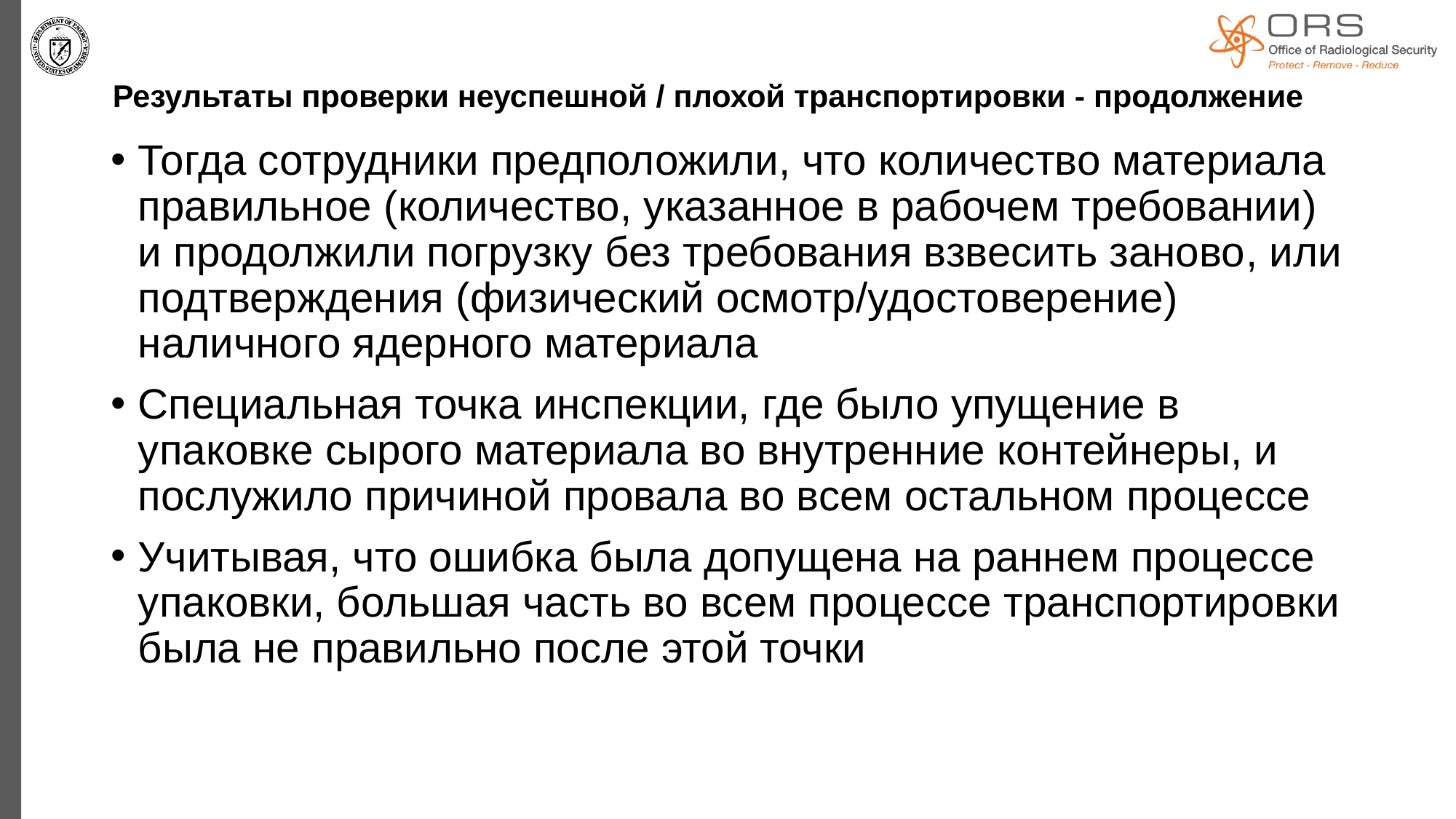

# Результаты проверки неуспешной / плохой транспортировки - продолжение
Тогда сотрудники предположили, что количество материала правильное (количество, указанное в рабочем требовании) и продолжили погрузку без требования взвесить заново, или подтверждения (физический осмотр/удостоверение) наличного ядерного материала
Специальная точка инспекции, где было упущение в упаковке сырого материала во внутренние контейнеры, и послужило причиной провала во всем остальном процессе
Учитывая, что ошибка была допущена на раннем процессе упаковки, большая часть во всем процессе транспортировки была не правильно после этой точки